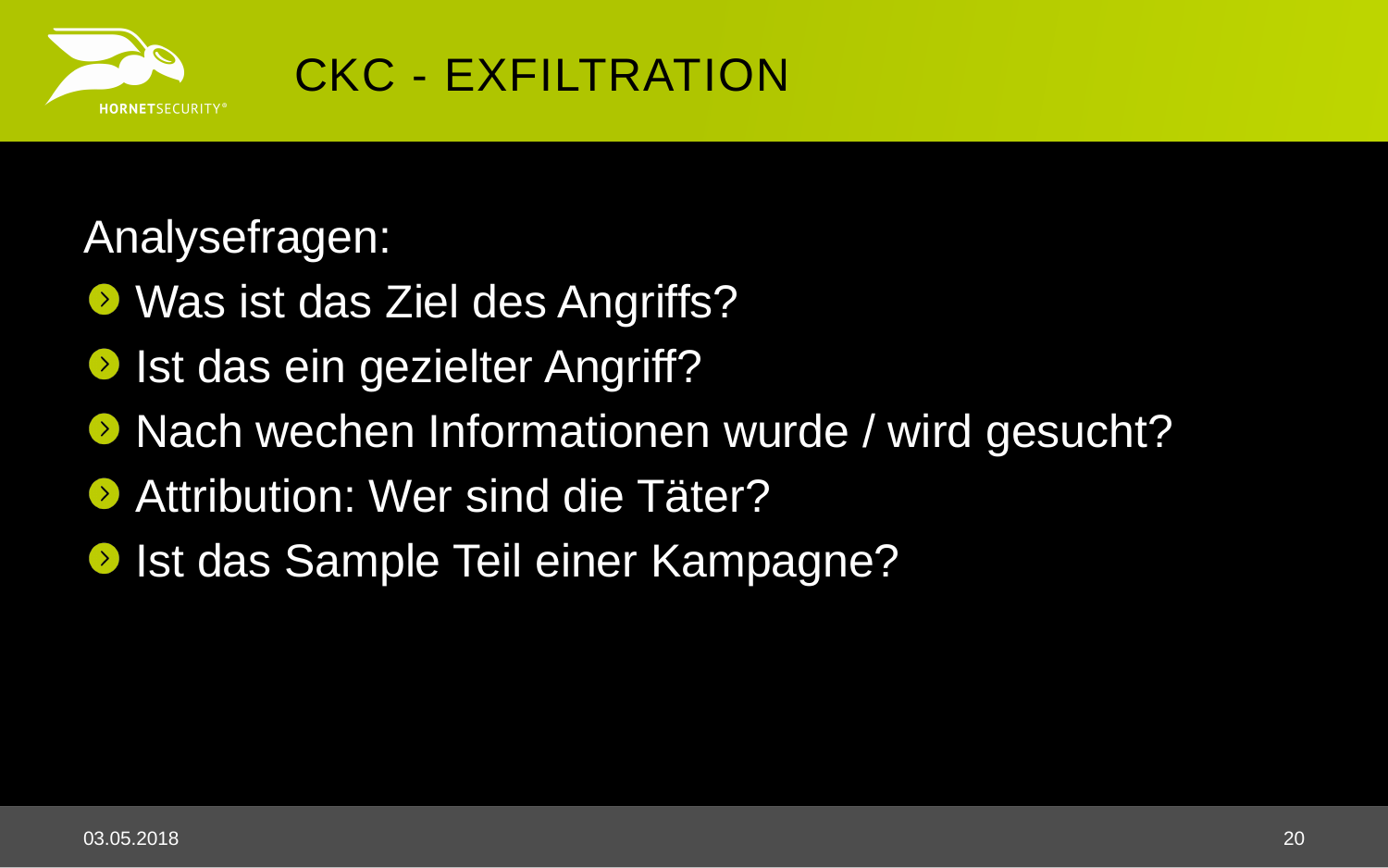

# CKC - exfiltration
Analysefragen:
Was ist das Ziel des Angriffs?
Ist das ein gezielter Angriff?
Nach wechen Informationen wurde / wird gesucht?
Attribution: Wer sind die Täter?
Ist das Sample Teil einer Kampagne?
03.05.2018

20